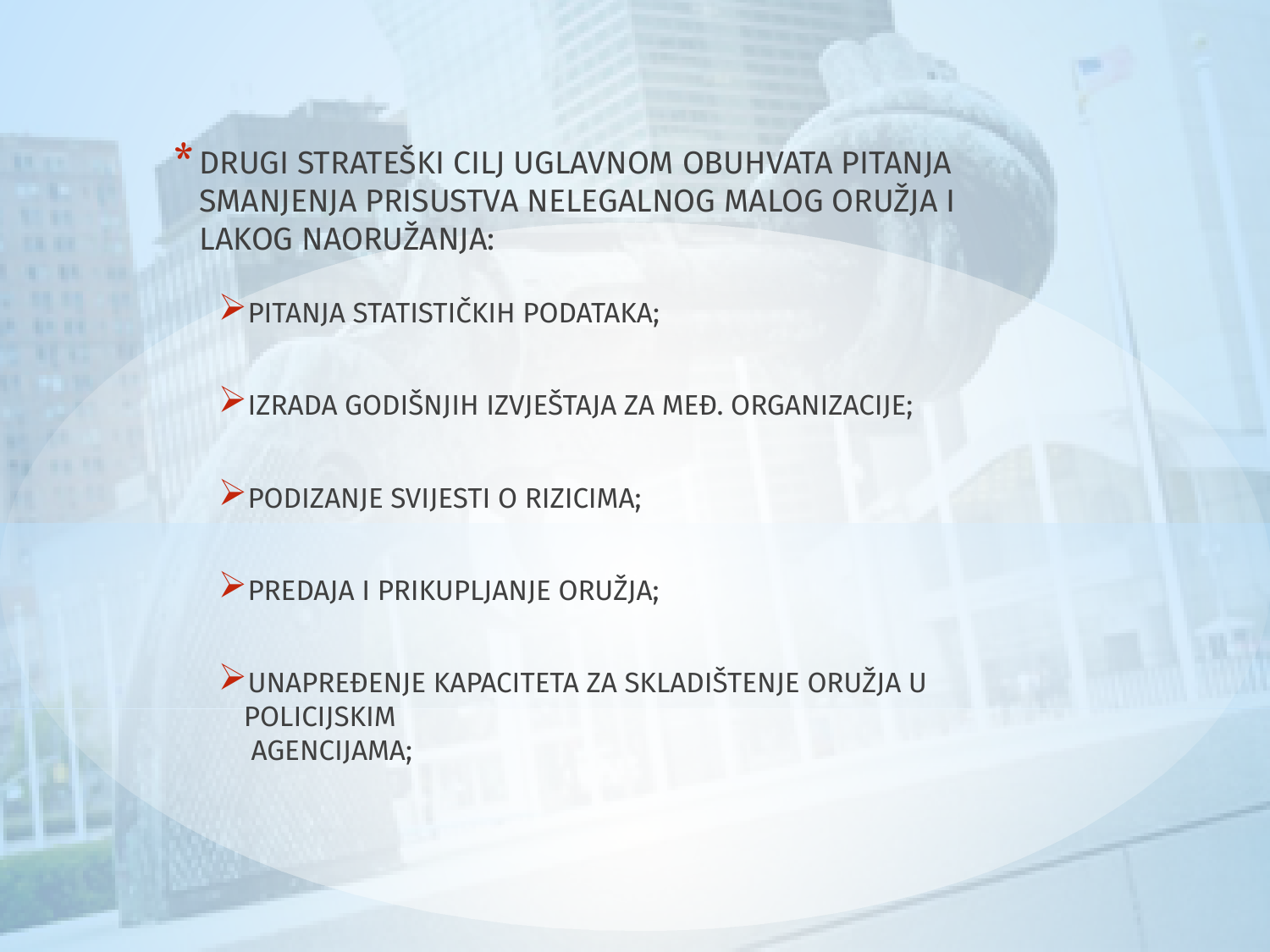

DRUGI STRATEŠKI CILJ UGLAVNOM OBUHVATA PITANJA SMANJENJA PRISUSTVA NELEGALNOG MALOG ORUŽJA I LAKOG NAORUŽANJA:

PITANJA STATISTIČKIH PODATAKA;

IZRADA GODIŠNJIH IZVJEŠTAJA ZA MEĐ. ORGANIZACIJE;

PODIZANJE SVIJESTI O RIZICIMA;

PREDAJA I PRIKUPLJANJE ORUŽJA;

UNAPREĐENJE KAPACITETA ZA SKLADIŠTENJE ORUŽJA U POLICIJSKIM
 AGENCIJAMA;